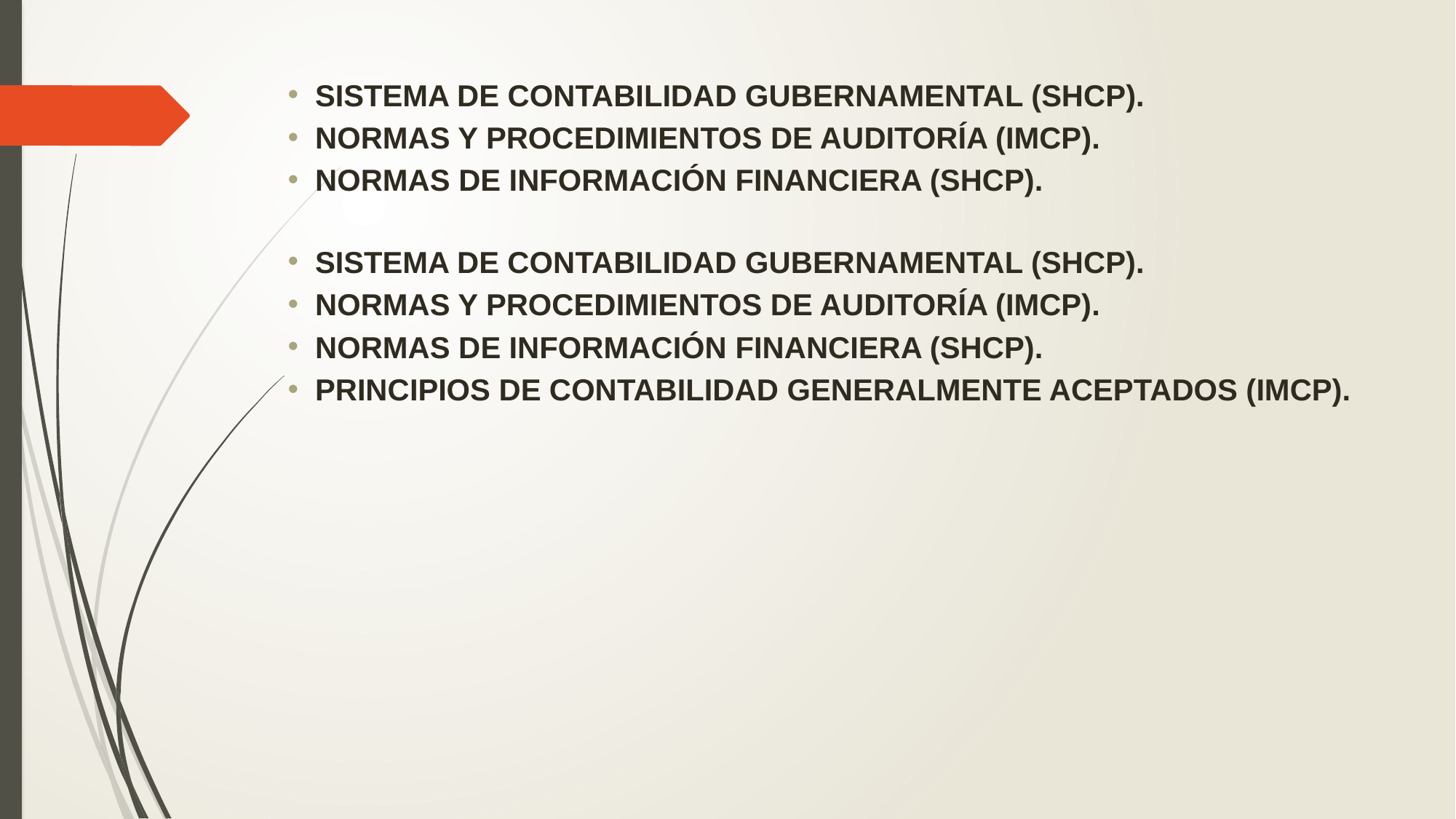

SISTEMA DE CONTABILIDAD GUBERNAMENTAL (SHCP).
NORMAS Y PROCEDIMIENTOS DE AUDITORÍA (IMCP).
NORMAS DE INFORMACIÓN FINANCIERA (SHCP).

SISTEMA DE CONTABILIDAD GUBERNAMENTAL (SHCP).
NORMAS Y PROCEDIMIENTOS DE AUDITORÍA (IMCP).
NORMAS DE INFORMACIÓN FINANCIERA (SHCP).
PRINCIPIOS DE CONTABILIDAD GENERALMENTE ACEPTADOS (IMCP).